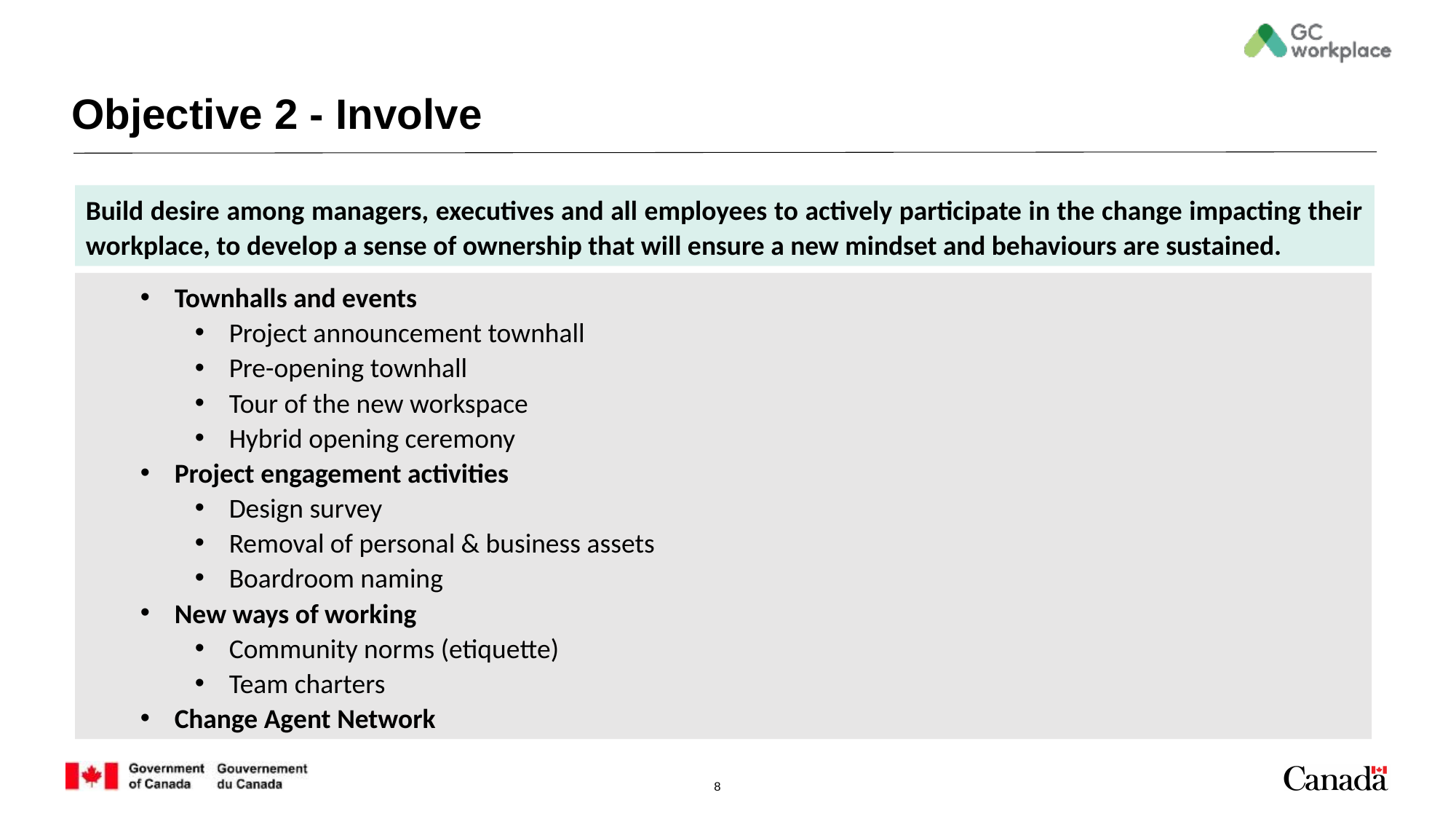

# Objective 2 - Involve
Build desire among managers, executives and all employees to actively participate in the change impacting their workplace, to develop a sense of ownership that will ensure a new mindset and behaviours are sustained.
Townhalls and events
Project announcement townhall
Pre-opening townhall
Tour of the new workspace
Hybrid opening ceremony
Project engagement activities
Design survey
Removal of personal & business assets
Boardroom naming
New ways of working
Community norms (etiquette)
Team charters
Change Agent Network